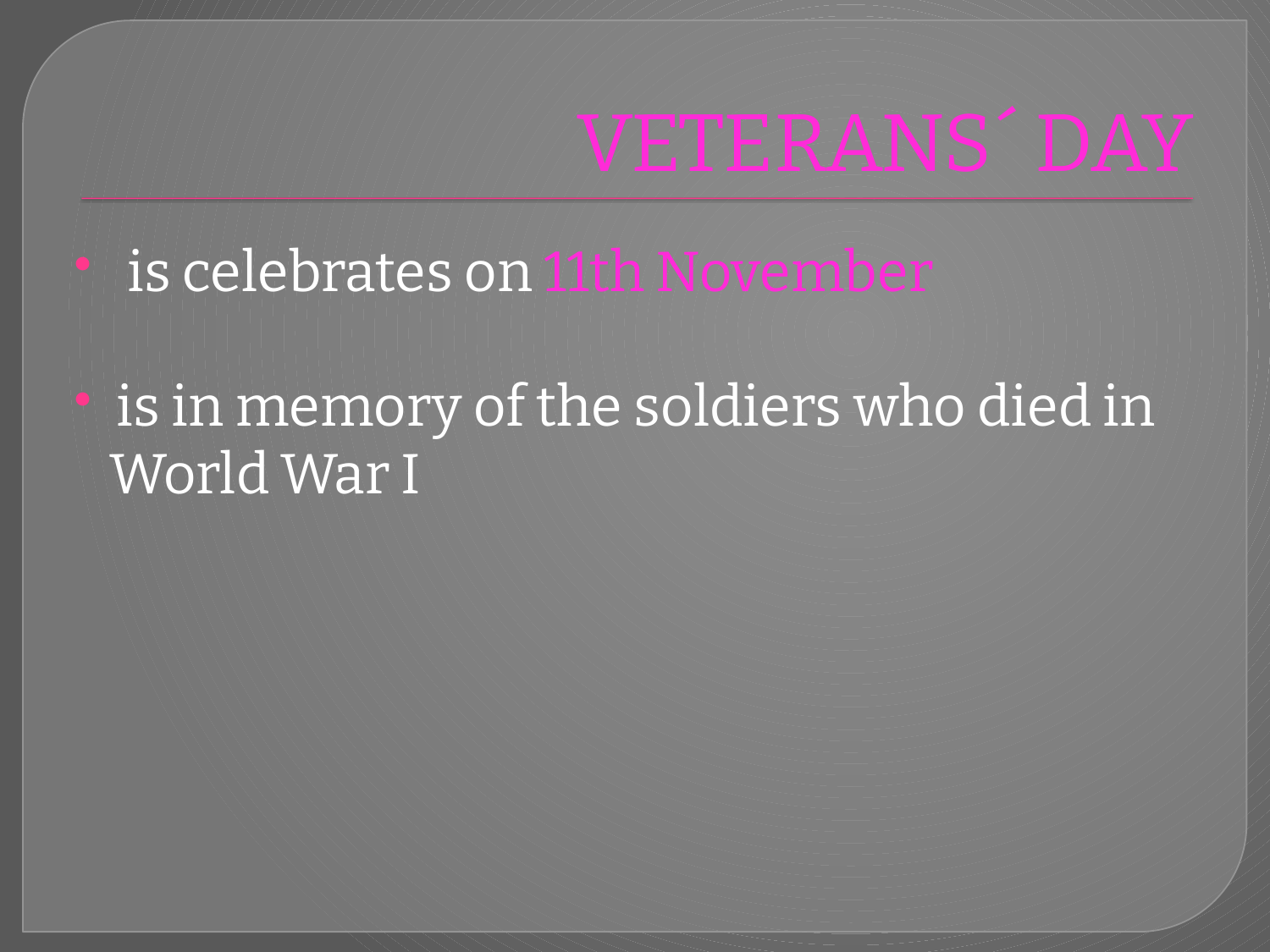

# VETERANS´ DAY
 is celebrates on 11th November

is in memory of the soldiers who died in
   World War I